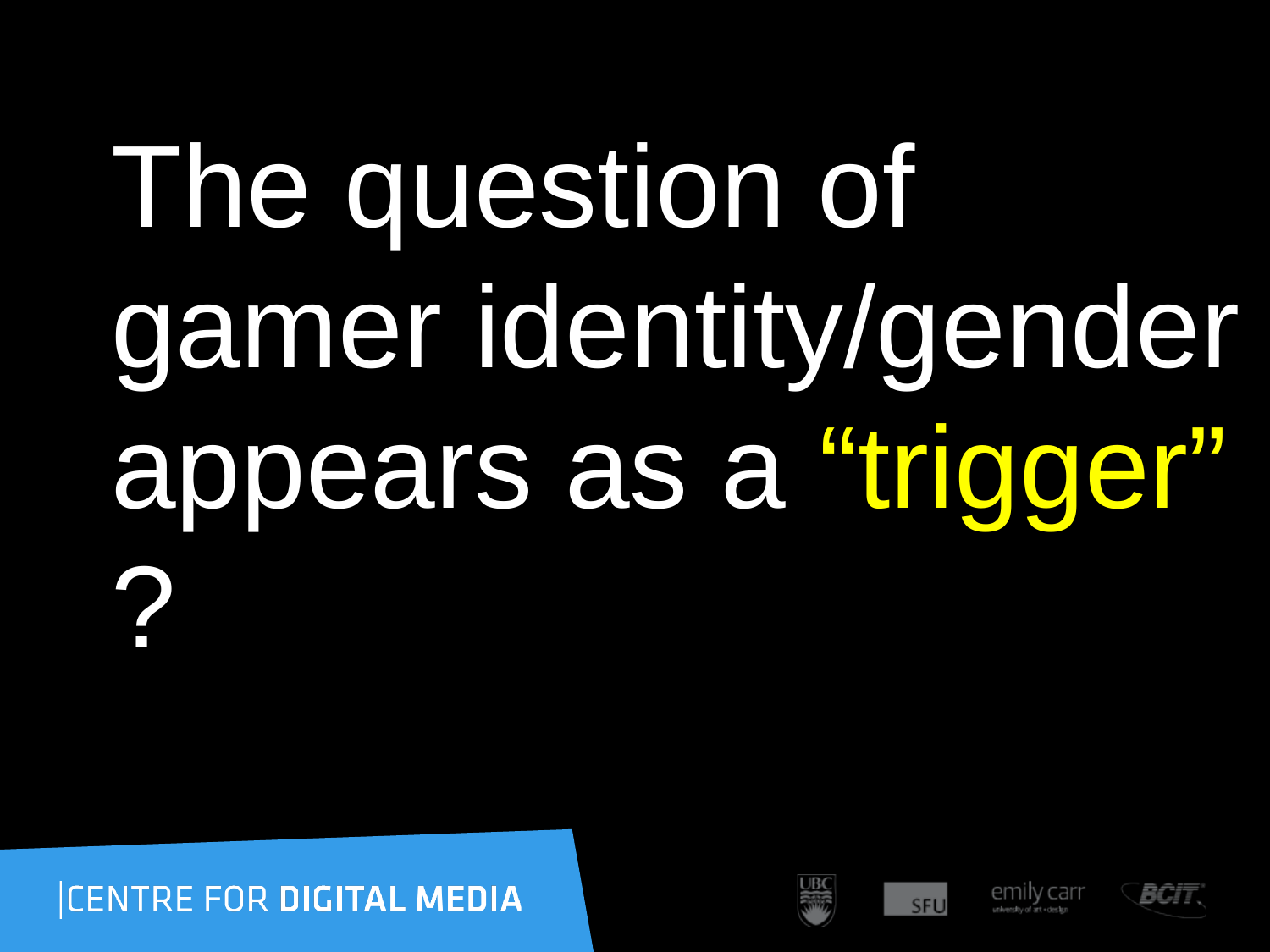

The question of gamer identity/gender appears as a “trigger” ?